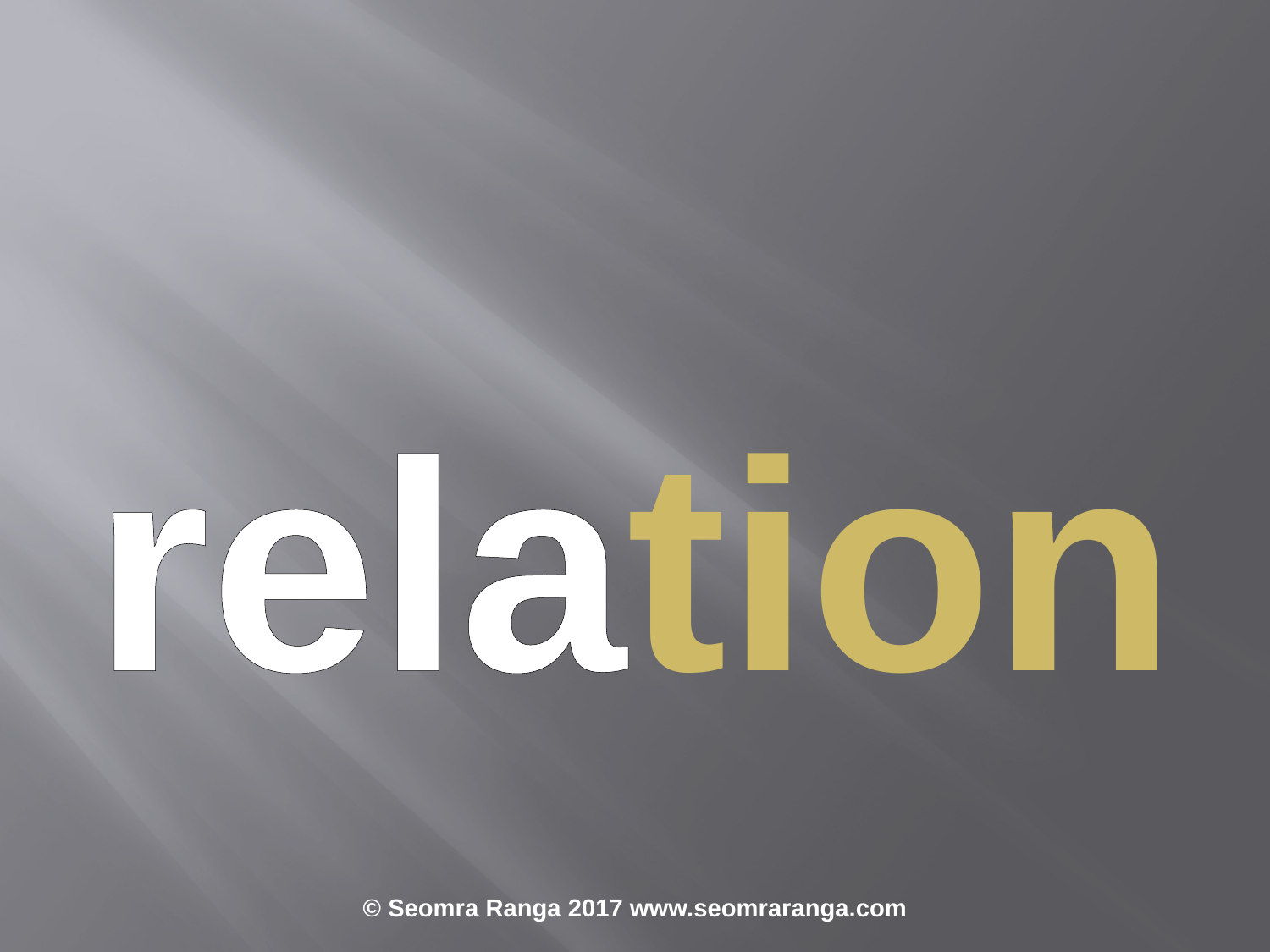

#

relation
© Seomra Ranga 2017 www.seomraranga.com